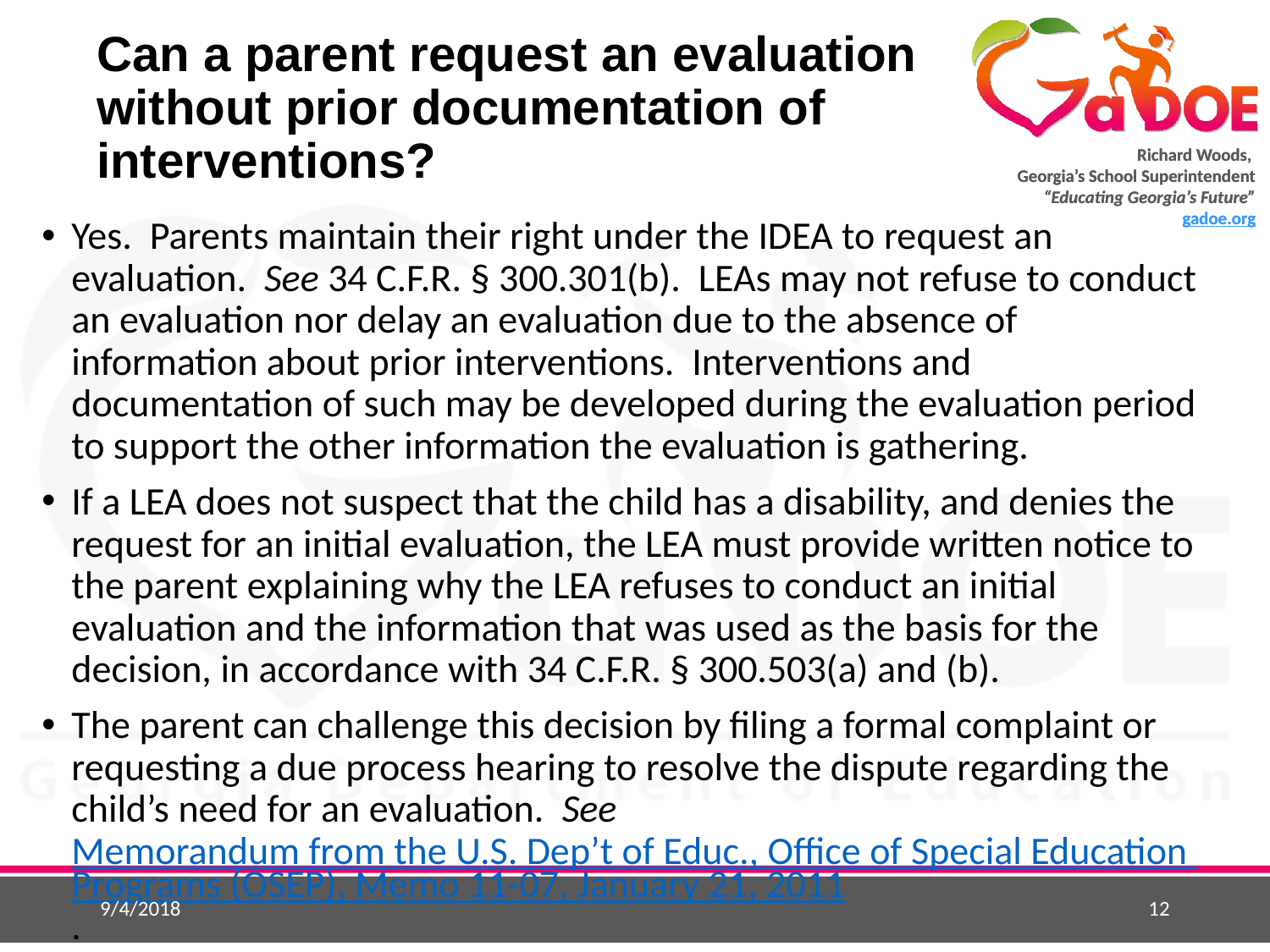

# Can a parent request an evaluation without prior documentation of interventions?
Yes.  Parents maintain their right under the IDEA to request an evaluation.  See 34 C.F.R. § 300.301(b).  LEAs may not refuse to conduct an evaluation nor delay an evaluation due to the absence of information about prior interventions.  Interventions and documentation of such may be developed during the evaluation period to support the other information the evaluation is gathering.
If a LEA does not suspect that the child has a disability, and denies the request for an initial evaluation, the LEA must provide written notice to the parent explaining why the LEA refuses to conduct an initial evaluation and the information that was used as the basis for the decision, in accordance with 34 C.F.R. § 300.503(a) and (b).
The parent can challenge this decision by filing a formal complaint or requesting a due process hearing to resolve the dispute regarding the child’s need for an evaluation.  See Memorandum from the U.S. Dep’t of Educ., Office of Special Education Programs (OSEP), Memo 11-07, January 21, 2011.

9/4/2018
12